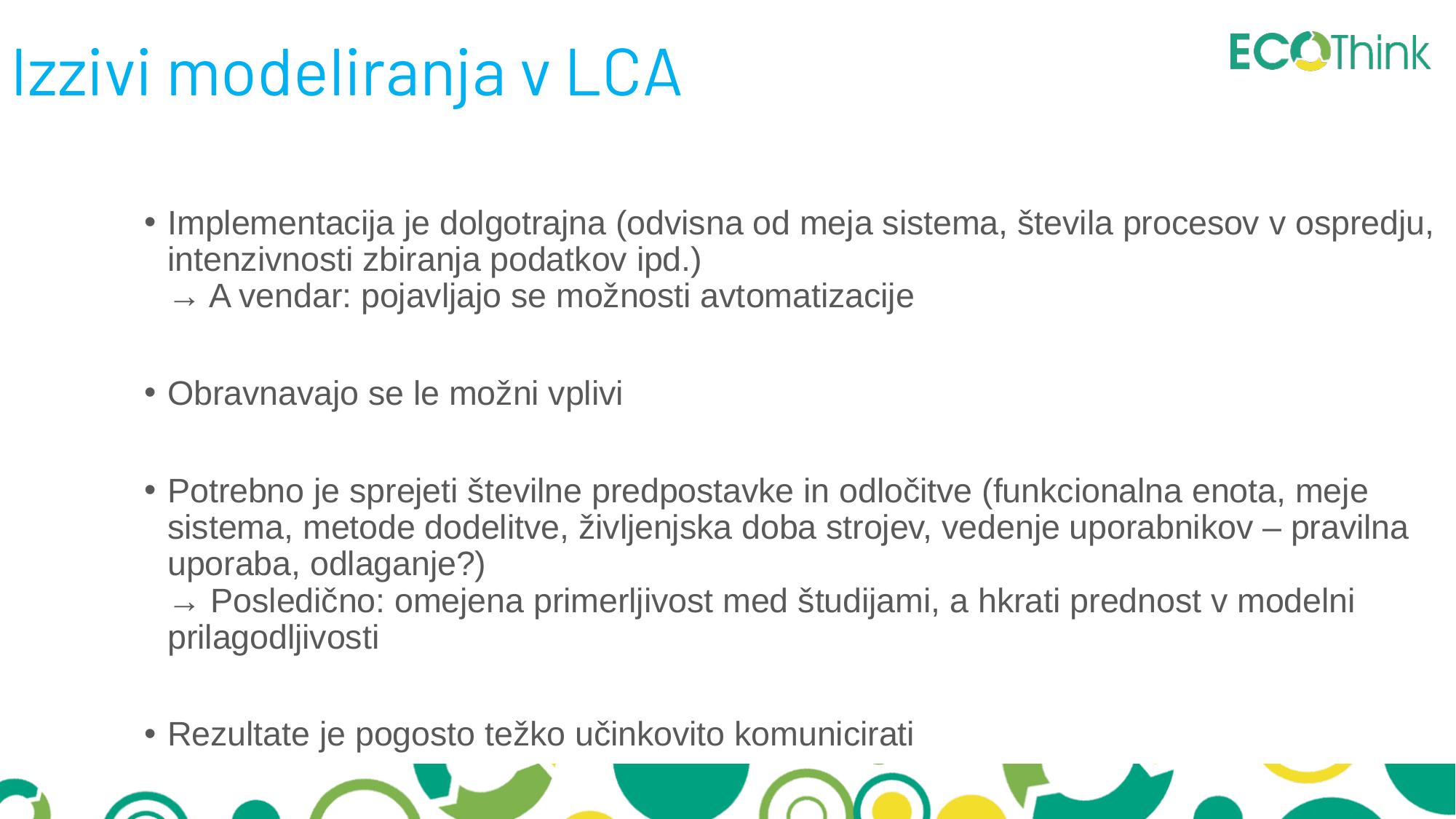

Izzivi modeliranja v LCA
Implementacija je dolgotrajna (odvisna od meja sistema, števila procesov v ospredju, intenzivnosti zbiranja podatkov ipd.)
→ A vendar: pojavljajo se možnosti avtomatizacije

Obravnavajo se le možni vplivi

Potrebno je sprejeti številne predpostavke in odločitve (funkcionalna enota, meje sistema, metode dodelitve, življenjska doba strojev, vedenje uporabnikov – pravilna uporaba, odlaganje?)
→ Posledično: omejena primerljivost med študijami, a hkrati prednost v modelni prilagodljivosti

Rezultate je pogosto težko učinkovito komunicirati